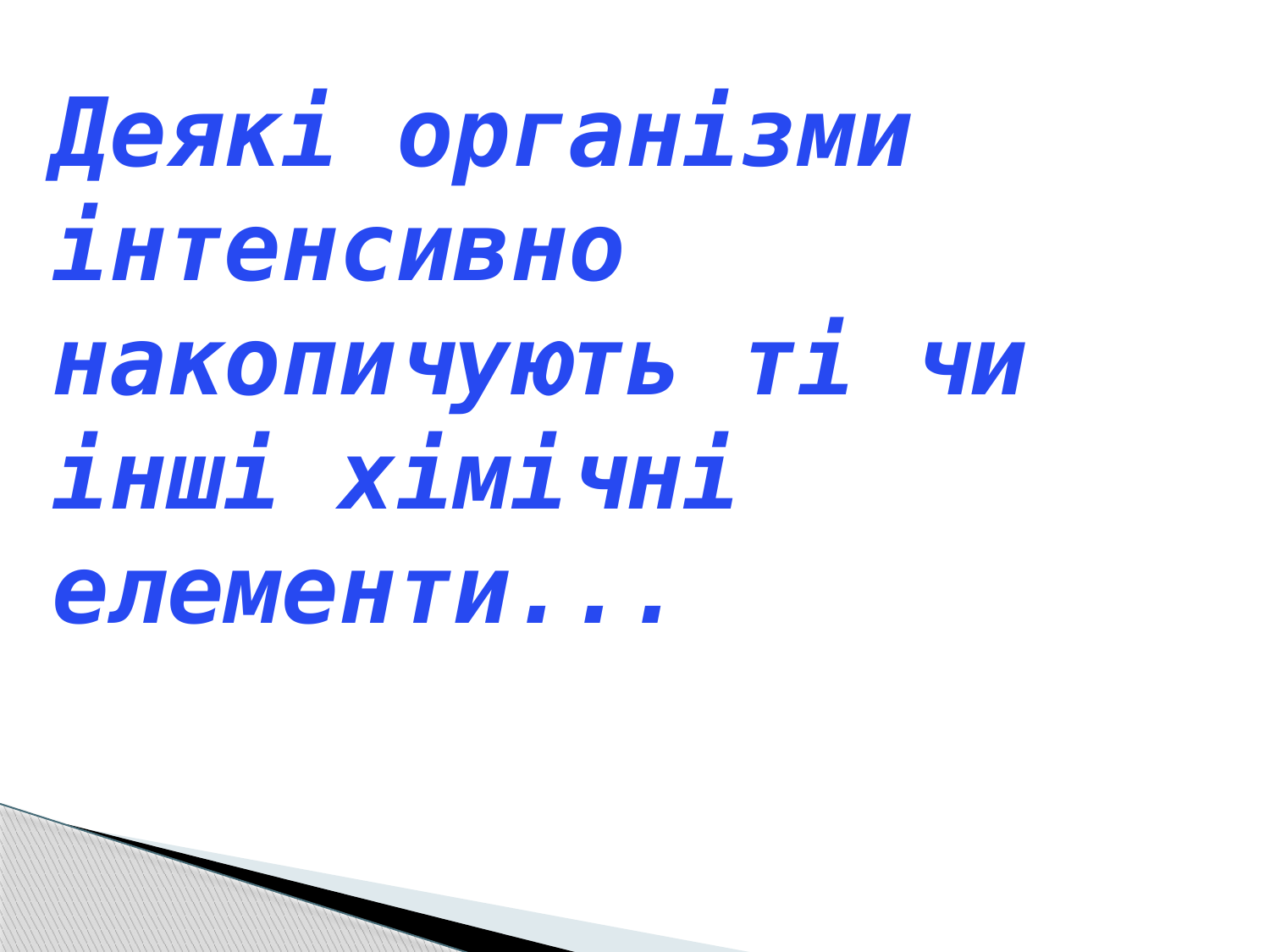

# Деякі організми інтенсивно накопичують ті чи інші хімічні елементи...